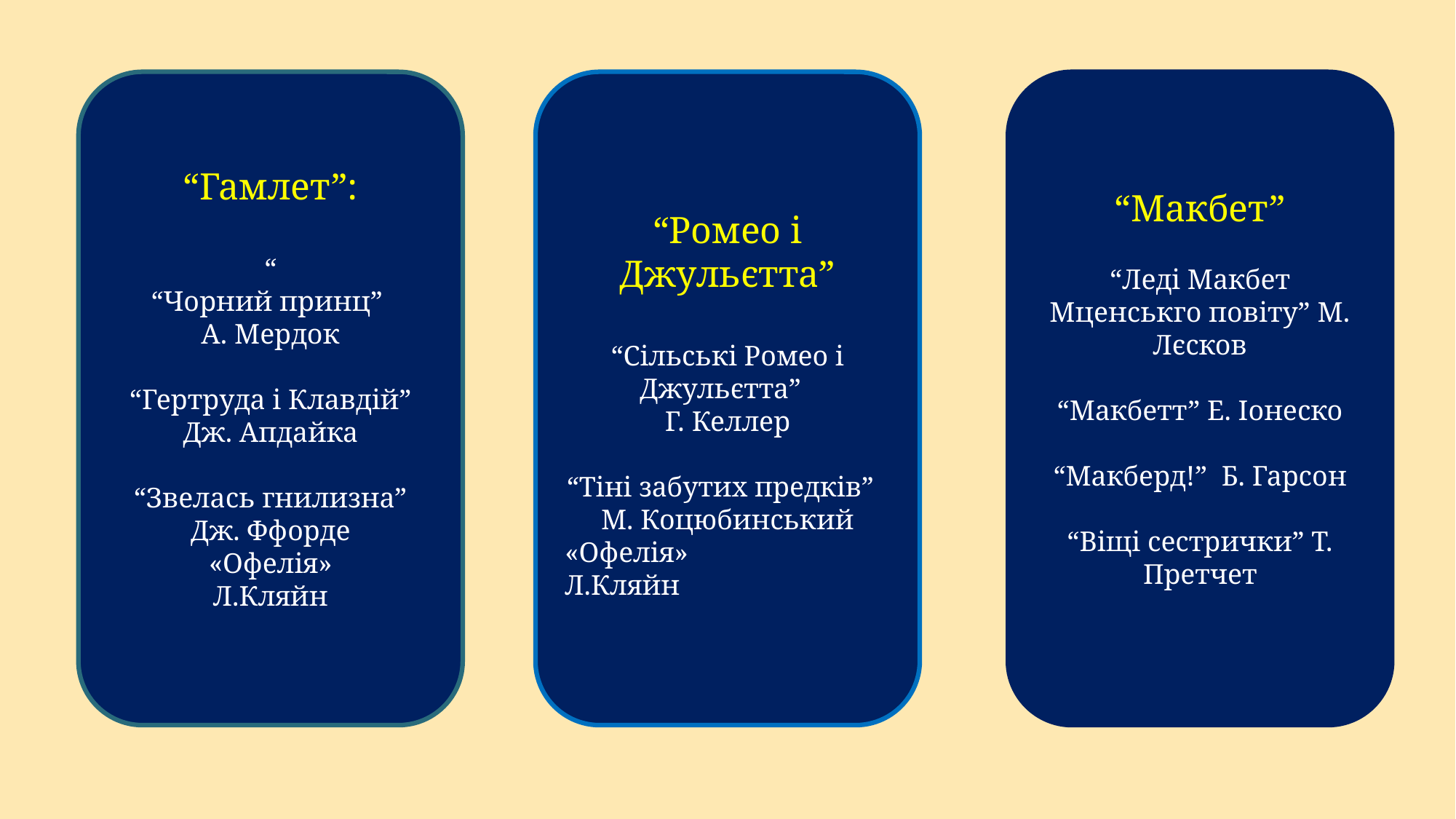

“Гамлет”:

“
“Чорний принц”
А. Мердок

“Гертруда і Клавдій” Дж. Апдайка

“Звелась гнилизна” Дж. Ффорде
«Офелія»
Л.Кляйн

“Ромео і Джульєтта”

“Сільські Ромео і Джульєтта”
Г. Келлер

“Тіні забутих предків”
М. Коцюбинський
«Офелія»
Л.Кляйн

“Макбет”

“Леді Макбет Мценськго повіту” М. Лєсков

“Макбетт” Е. Іонеско

“Макберд!”  Б. Гарсон

“Віщі сестрички” Т. Претчет